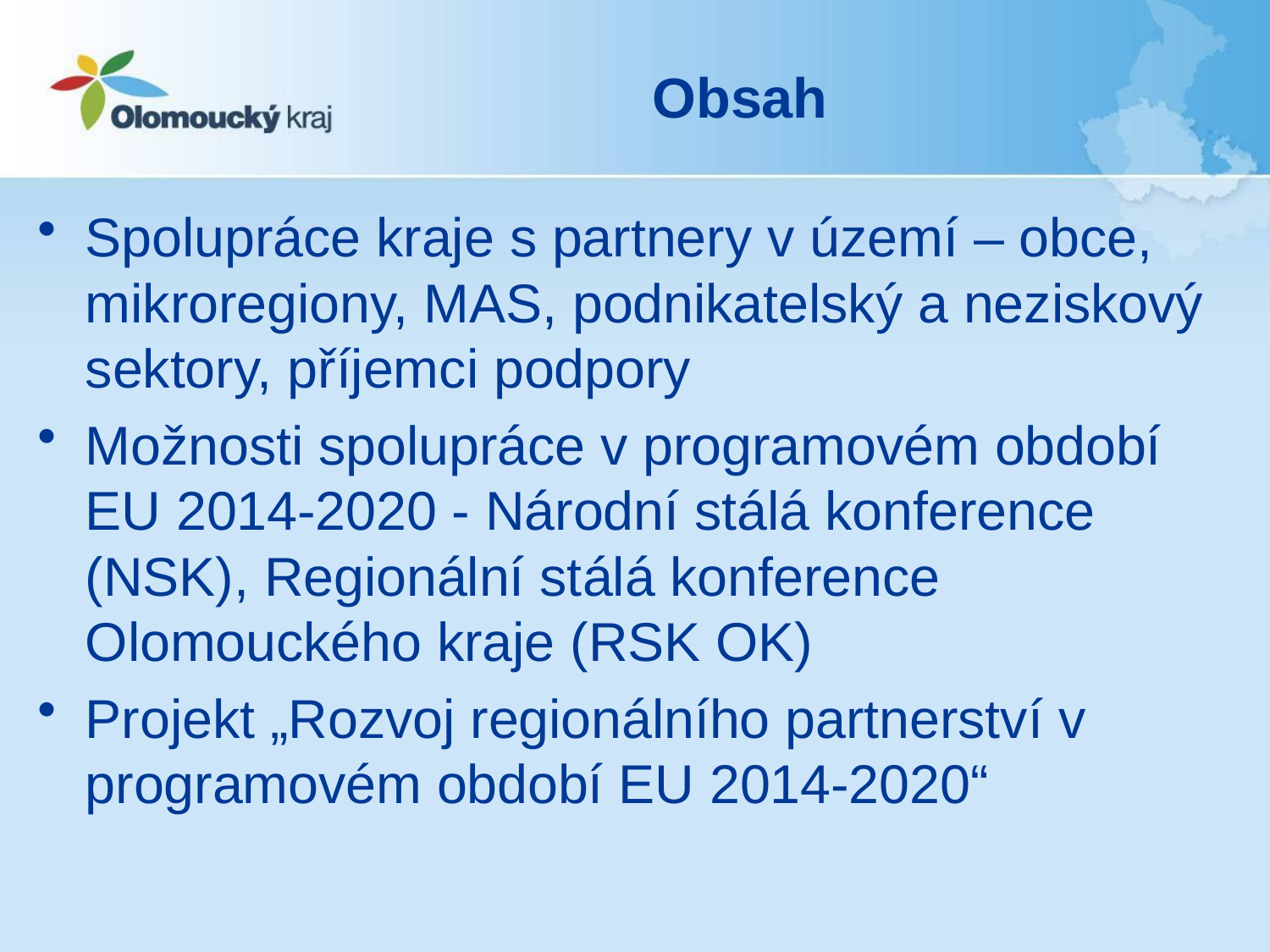

# Obsah
Spolupráce kraje s partnery v území – obce, mikroregiony, MAS, podnikatelský a neziskový sektory, příjemci podpory
Možnosti spolupráce v programovém období EU 2014-2020 - Národní stálá konference (NSK), Regionální stálá konference Olomouckého kraje (RSK OK)
Projekt „Rozvoj regionálního partnerství v programovém období EU 2014-2020“